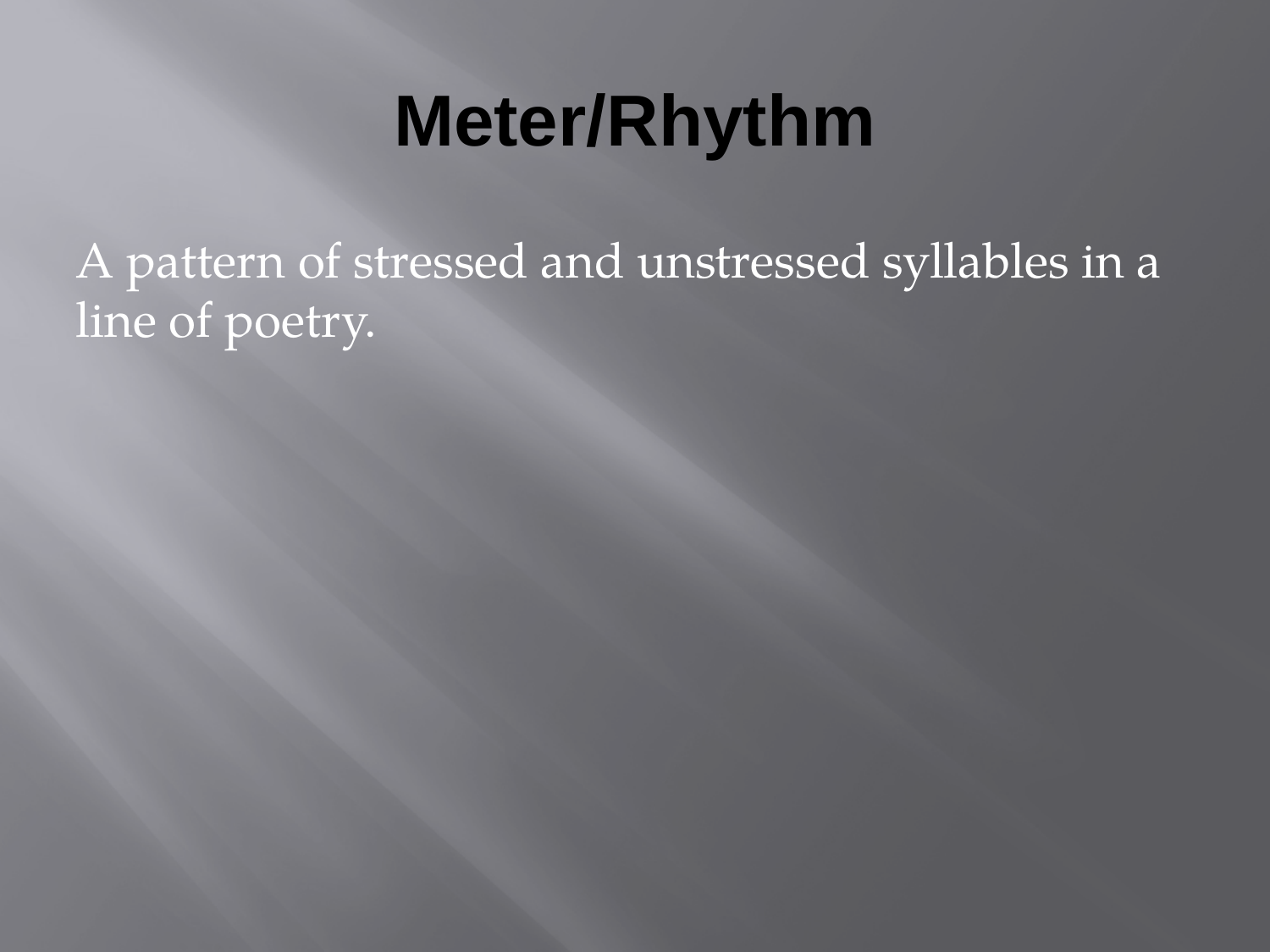

# Meter/Rhythm
A pattern of stressed and unstressed syllables in a line of poetry.